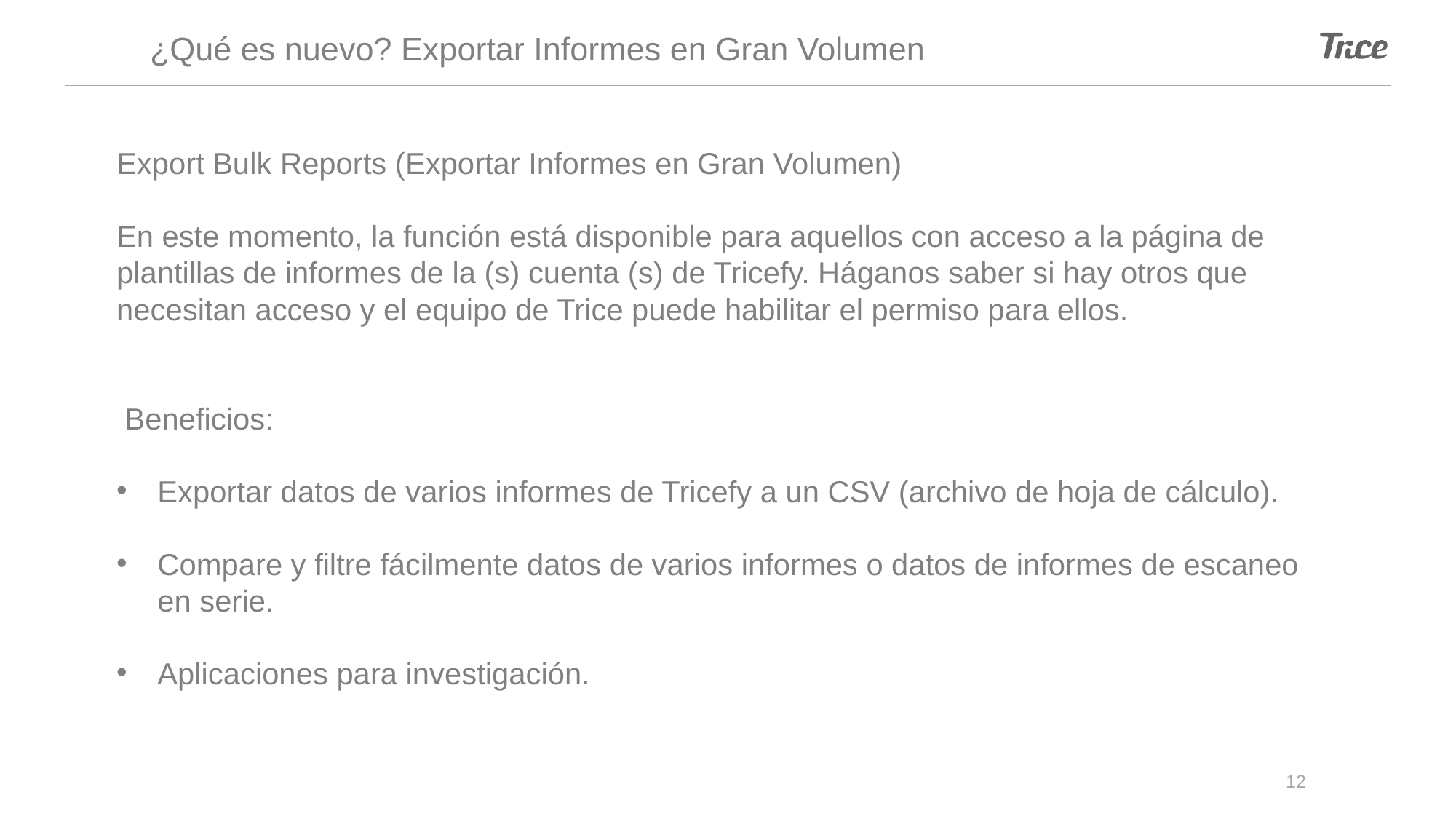

¿Qué es nuevo? Exportar Informes en Gran Volumen
Export Bulk Reports (Exportar Informes en Gran Volumen)

En este momento, la función está disponible para aquellos con acceso a la página de plantillas de informes de la (s) cuenta (s) de Tricefy. Háganos saber si hay otros que necesitan acceso y el equipo de Trice puede habilitar el permiso para ellos.

 Beneficios:

Exportar datos de varios informes de Tricefy a un CSV (archivo de hoja de cálculo).

Compare y filtre fácilmente datos de varios informes o datos de informes de escaneo en serie.

Aplicaciones para investigación.
12